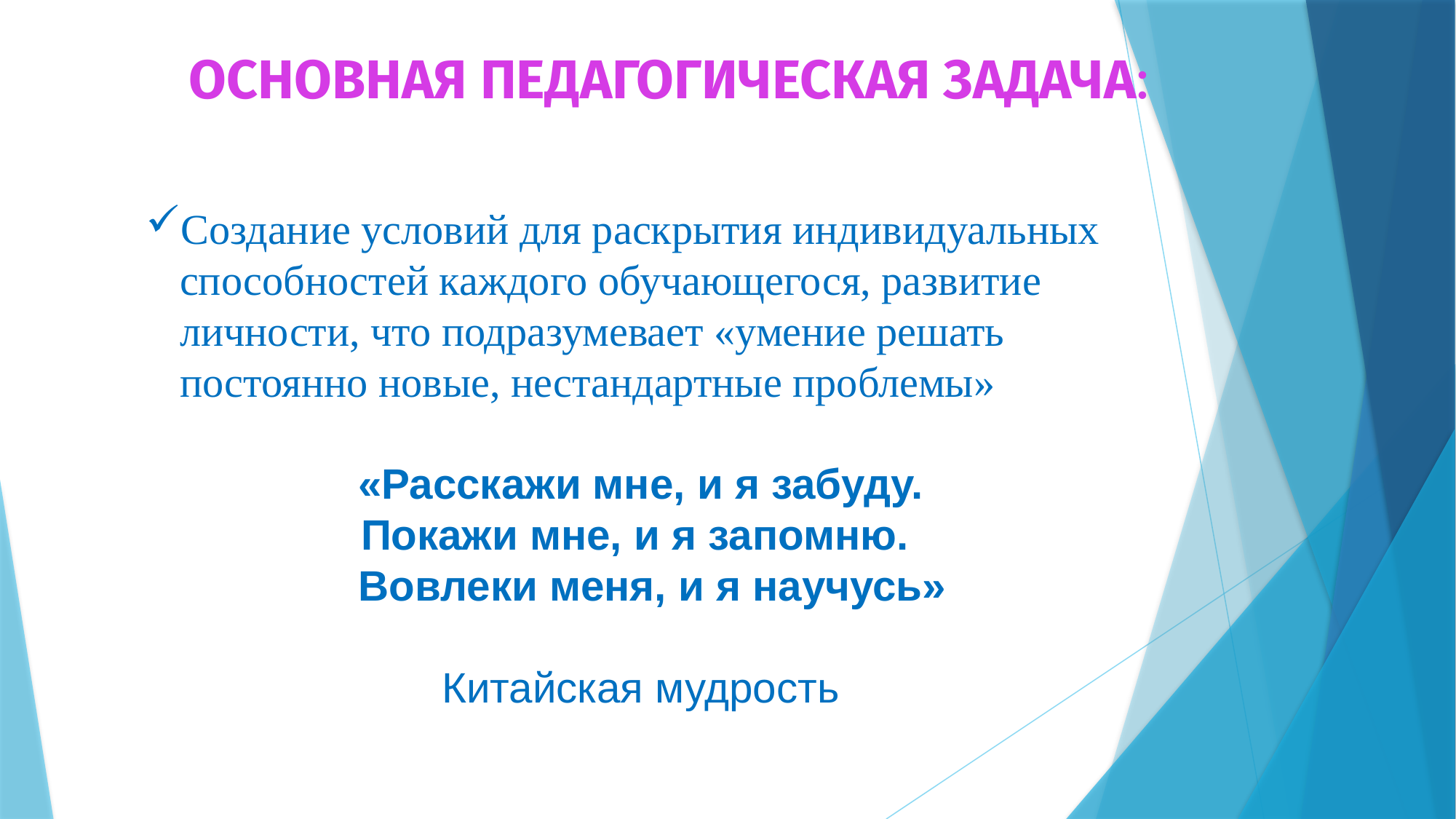

# ОСНОВНАЯ ПЕДАГОГИЧЕСКАЯ ЗАДАЧА:
Создание условий для раскрытия индивидуальных способностей каждого обучающегося, развитие личности, что подразумевает «умение решать постоянно новые, нестандартные проблемы»

 «Расскажи мне, и я забуду.
Покажи мне, и я запомню.
   Вовлеки меня, и я научусь»

 Китайская мудрость